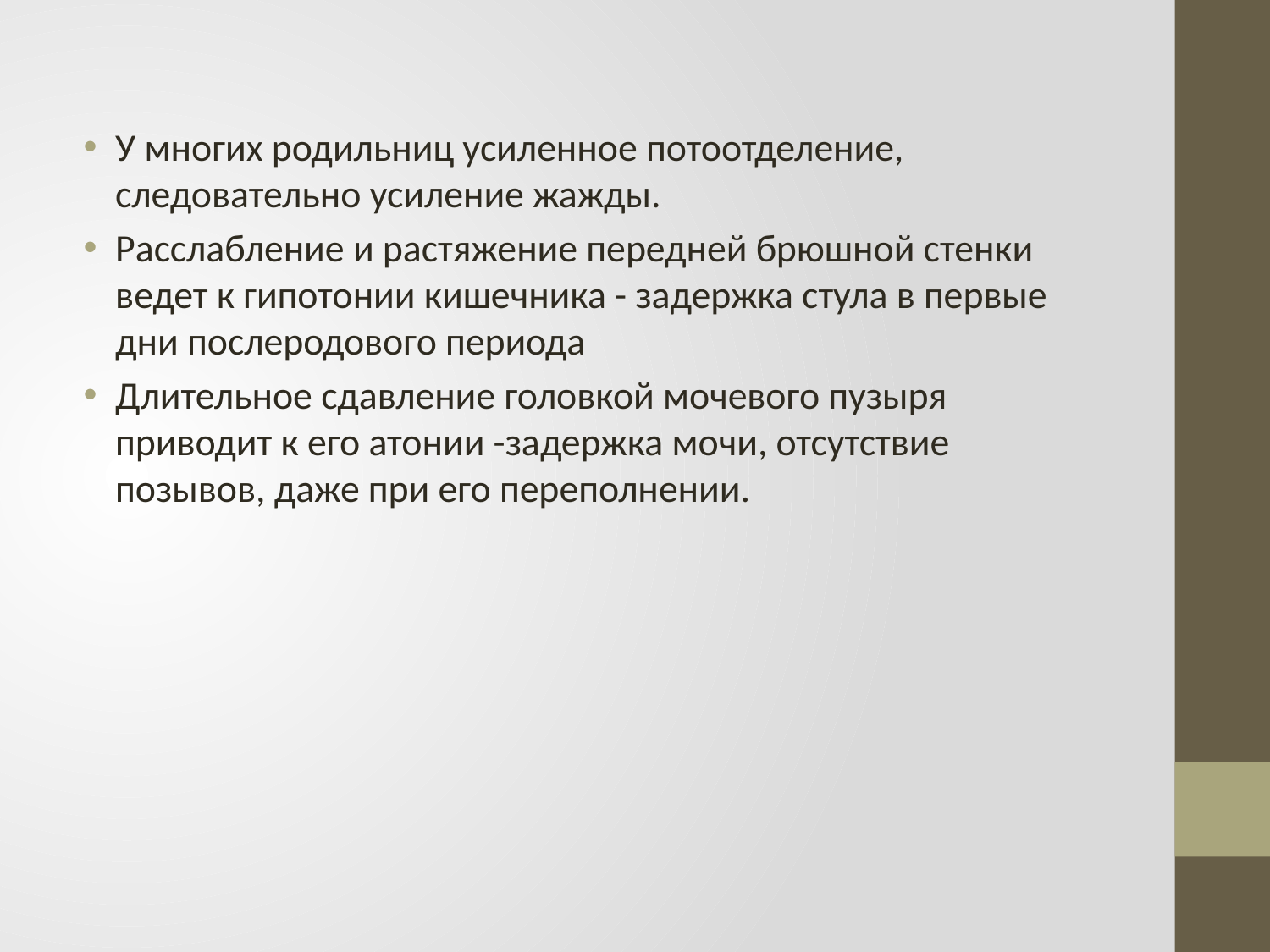

У многих родильниц усиленное потоотделение, следовательно усиление жажды.
Расслабление и растяжение передней брюшной стенки ведет к гипотонии кишечника - задержка стула в первые дни послеродового периода
Длительное сдавление головкой мочевого пузыря приводит к его атонии -задержка мочи, отсутствие позывов, даже при его переполнении.